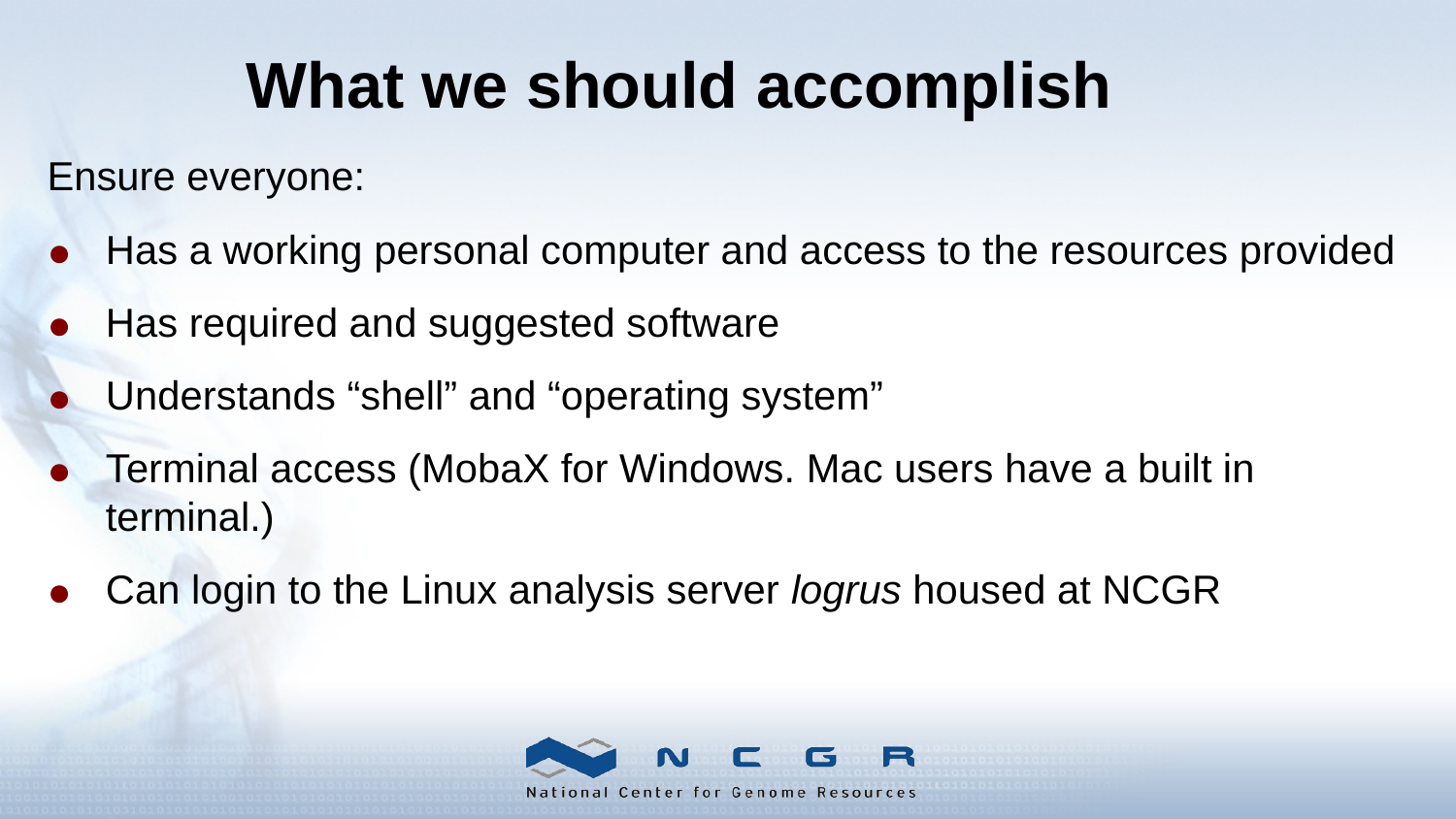

What we should accomplish
Ensure everyone:
Has a working personal computer and access to the resources provided
Has required and suggested software
Understands “shell” and “operating system”
Terminal access (MobaX for Windows. Mac users have a built in terminal.)
Can login to the Linux analysis server logrus housed at NCGR